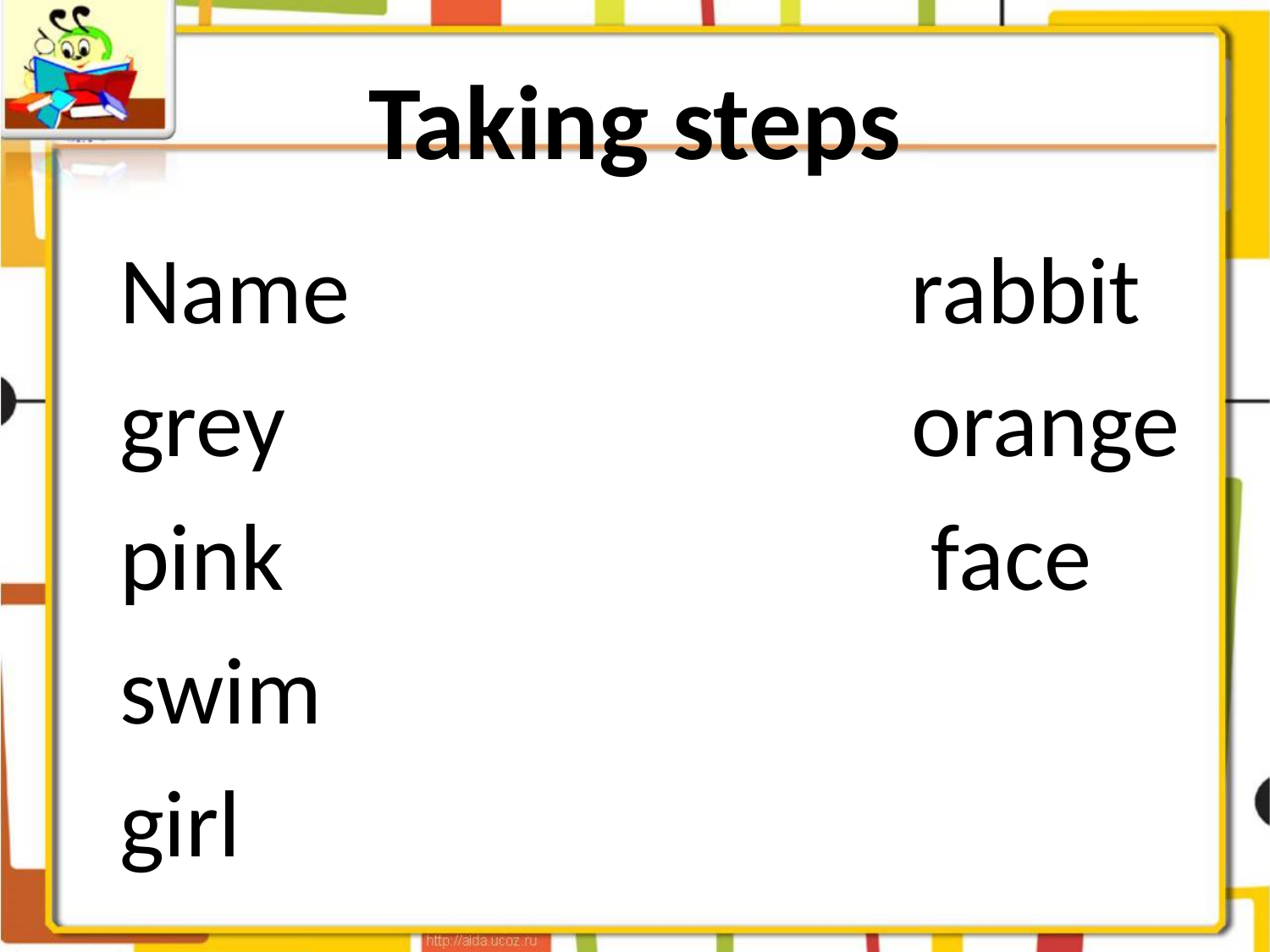

# Taking steps
  Name                          rabbit
  grey                             orange
  pink                              face
  swim
  girl